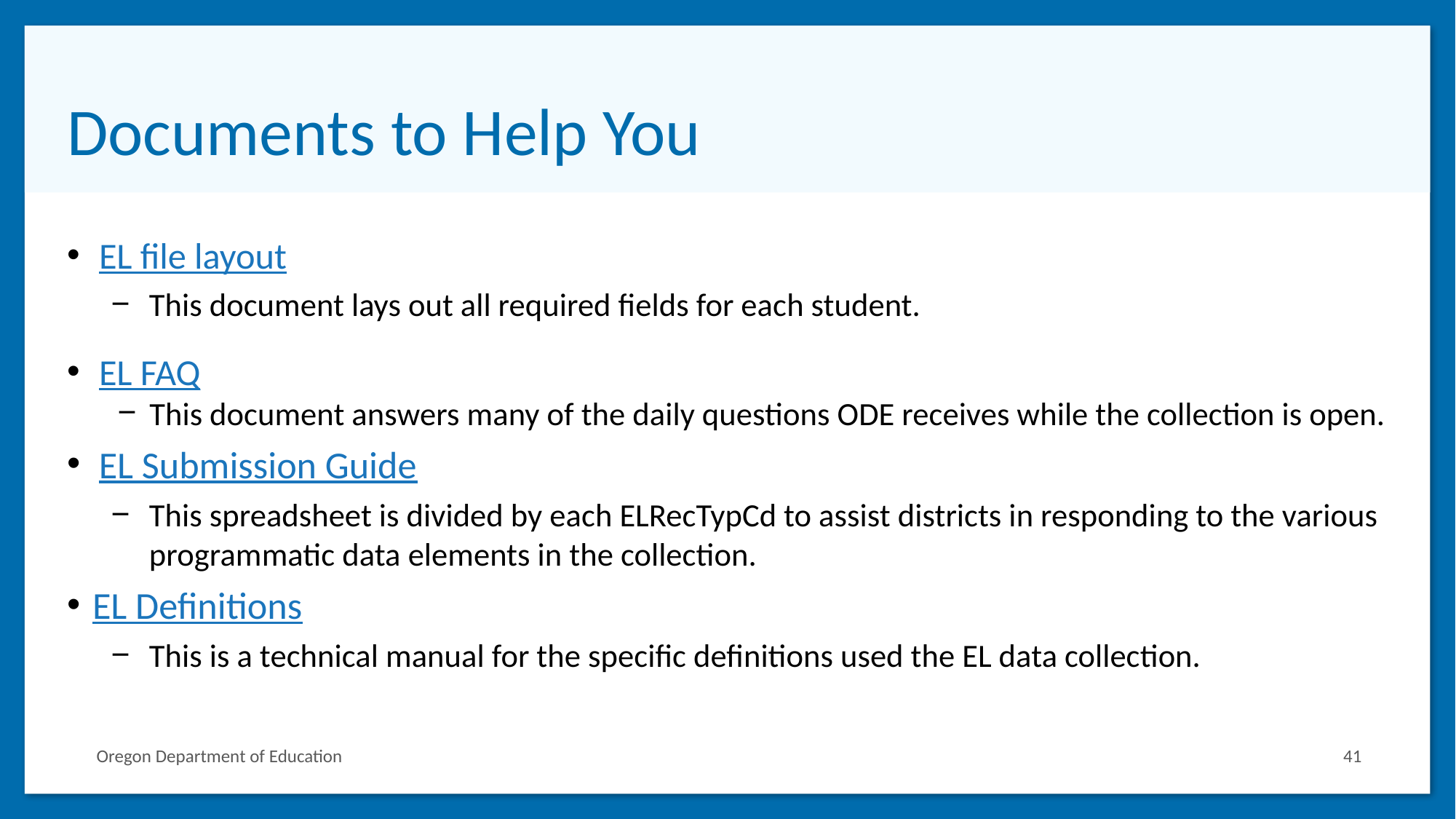

# Documents to Help You
EL file layout
This document lays out all required fields for each student.
EL FAQ
This document answers many of the daily questions ODE receives while the collection is open.
EL Submission Guide
This spreadsheet is divided by each ELRecTypCd to assist districts in responding to the various programmatic data elements in the collection.
EL Definitions
This is a technical manual for the specific definitions used the EL data collection.

Oregon Department of Education
41